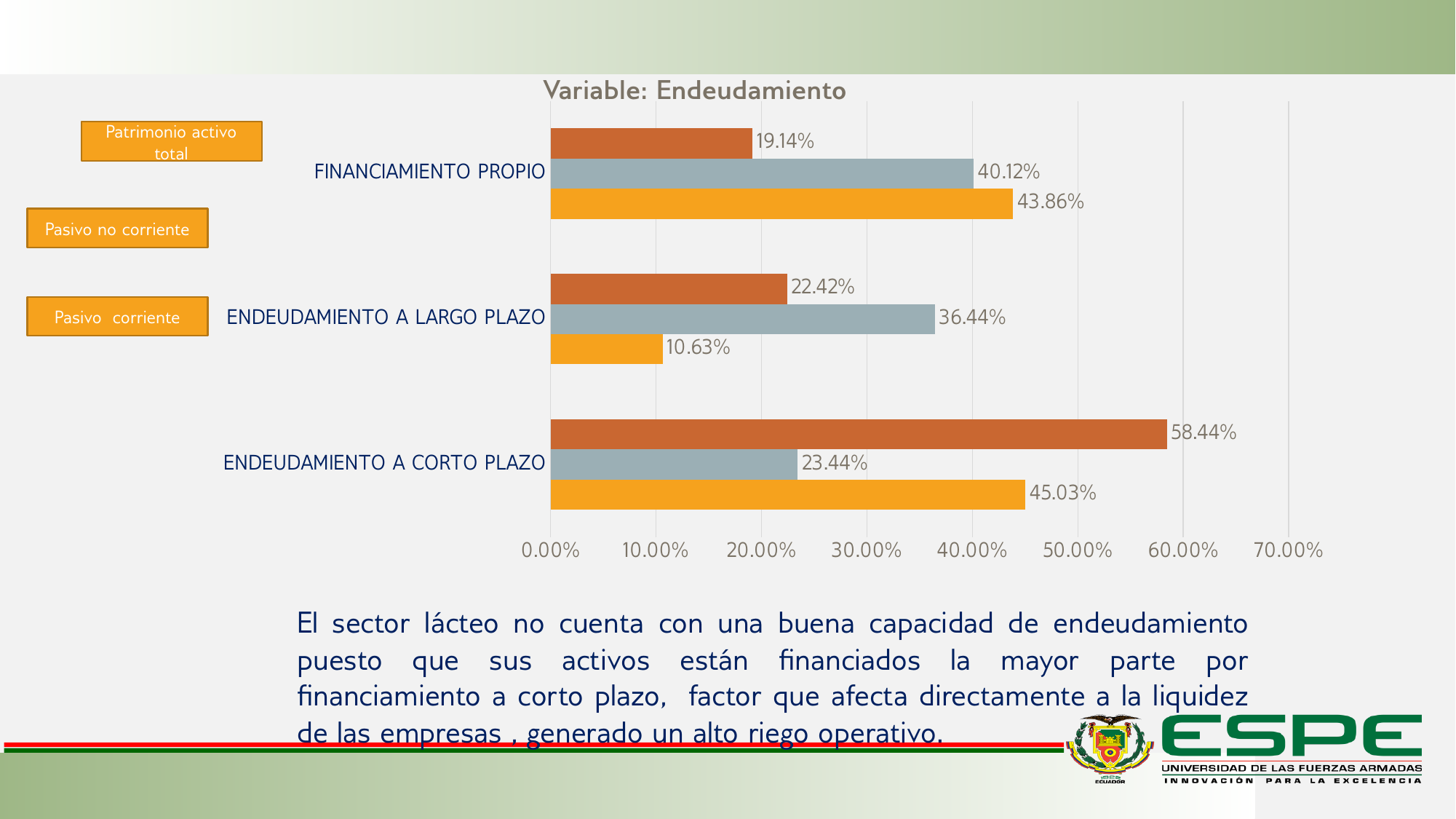

Variable: Endeudamiento

### Chart

| Category |  |  |  |
|---|---|---|---|
| ENDEUDAMIENTO A CORTO PLAZO | 0.450288797754321 | 0.2344429106084058 | 0.5844429381675424 |
| ENDEUDAMIENTO A LARGO PLAZO | 0.10634991544326394 | 0.3643803978412392 | 0.22420068505429333 |
| FINANCIAMIENTO PROPIO | 0.4386409353058838 | 0.4011766783091201 | 0.19135637677816428 |
Patrimonio activo total
Pasivo no corriente
Pasivo  corriente
El sector lácteo no cuenta con una buena capacidad de endeudamiento puesto que sus activos están financiados la mayor parte por financiamiento a corto plazo,  factor que afecta directamente a la liquidez de las empresas , generado un alto riego operativo.